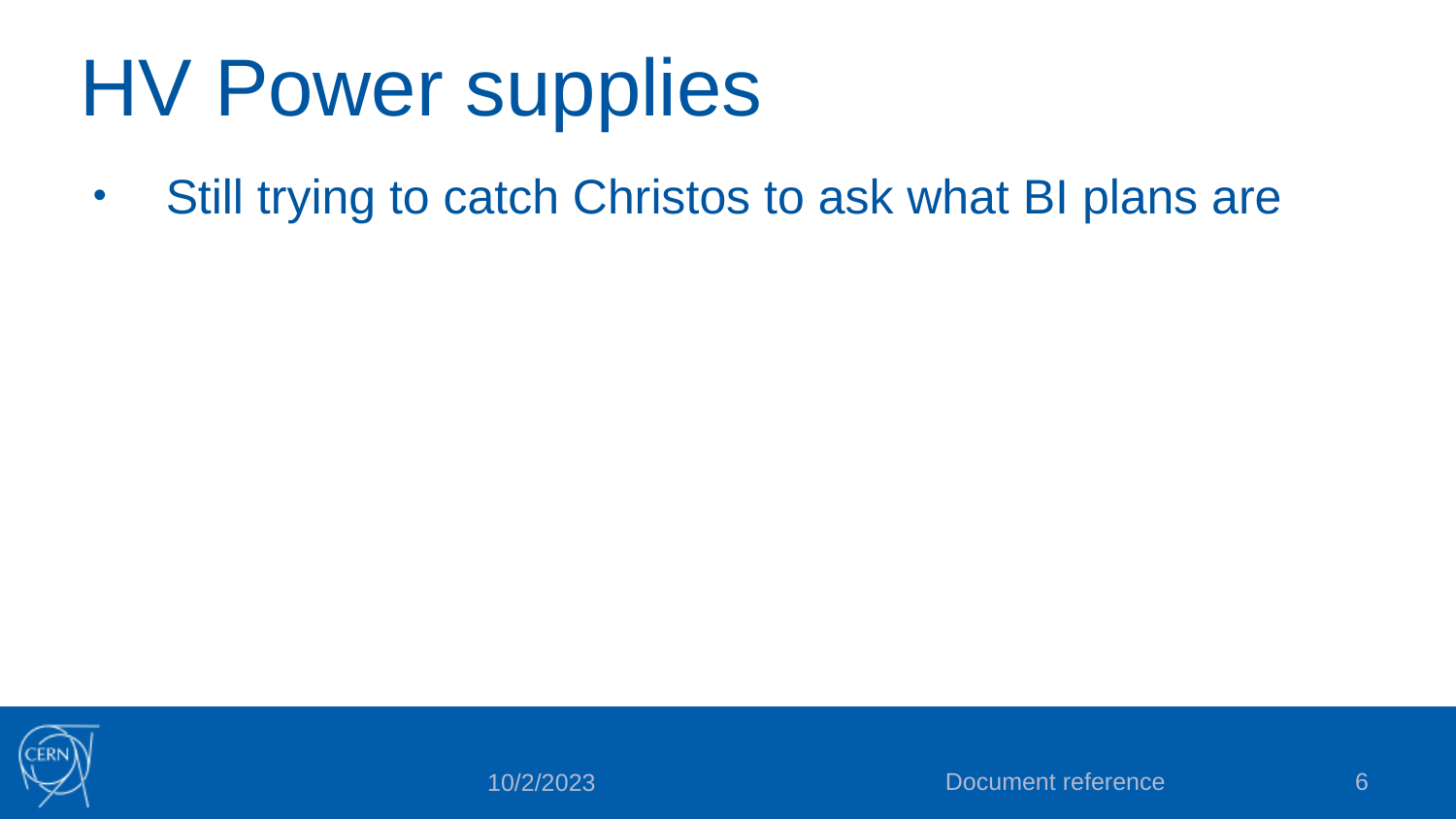

# HV Power supplies
Still trying to catch Christos to ask what BI plans are
Document reference
6
10/2/2023